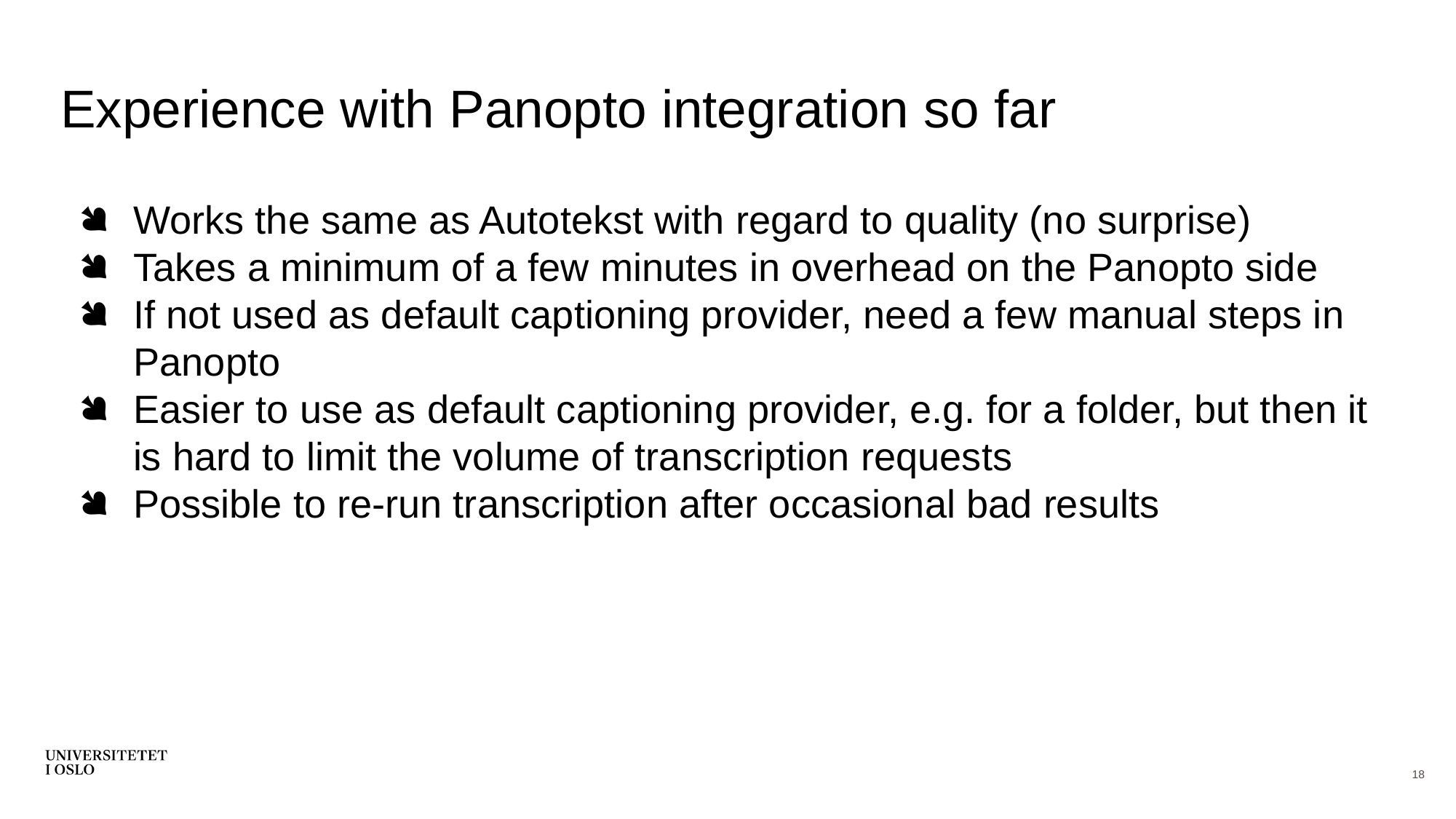

# Experience with Panopto integration so far
Works the same as Autotekst with regard to quality (no surprise)
Takes a minimum of a few minutes in overhead on the Panopto side
If not used as default captioning provider, need a few manual steps in Panopto
Easier to use as default captioning provider, e.g. for a folder, but then it is hard to limit the volume of transcription requests
Possible to re-run transcription after occasional bad results

18